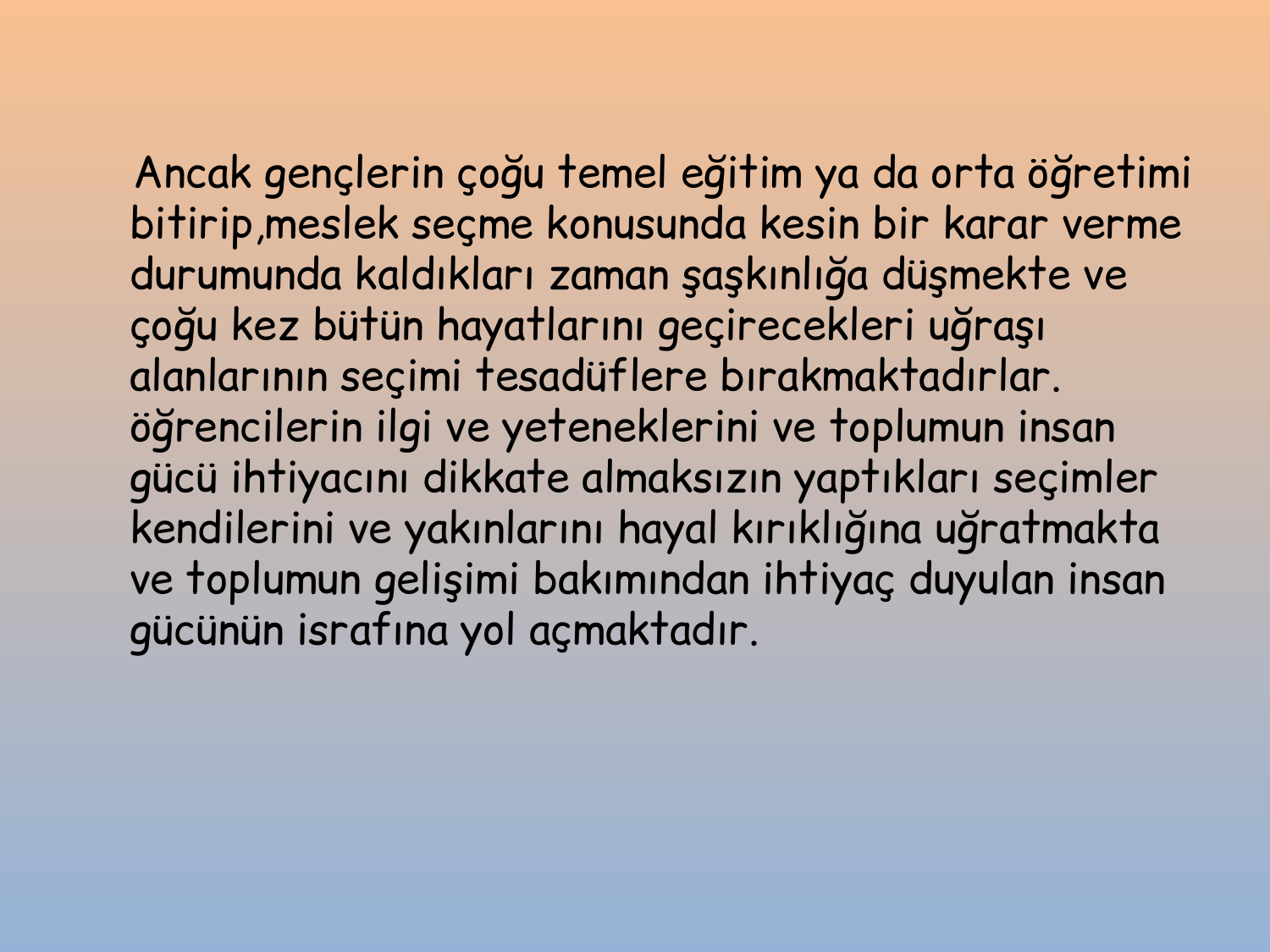

Ancak gençlerin çoğu temel eğitim ya da orta öğretimi bitirip,meslek seçme konusunda kesin bir karar verme durumunda kaldıkları zaman şaşkınlığa düşmekte ve çoğu kez bütün hayatlarını geçirecekleri uğraşı alanlarının seçimi tesadüflere bırakmaktadırlar. öğrencilerin ilgi ve yeteneklerini ve toplumun insan gücü ihtiyacını dikkate almaksızın yaptıkları seçimler kendilerini ve yakınlarını hayal kırıklığına uğratmakta ve toplumun gelişimi bakımından ihtiyaç duyulan insan gücünün israfına yol açmaktadır.